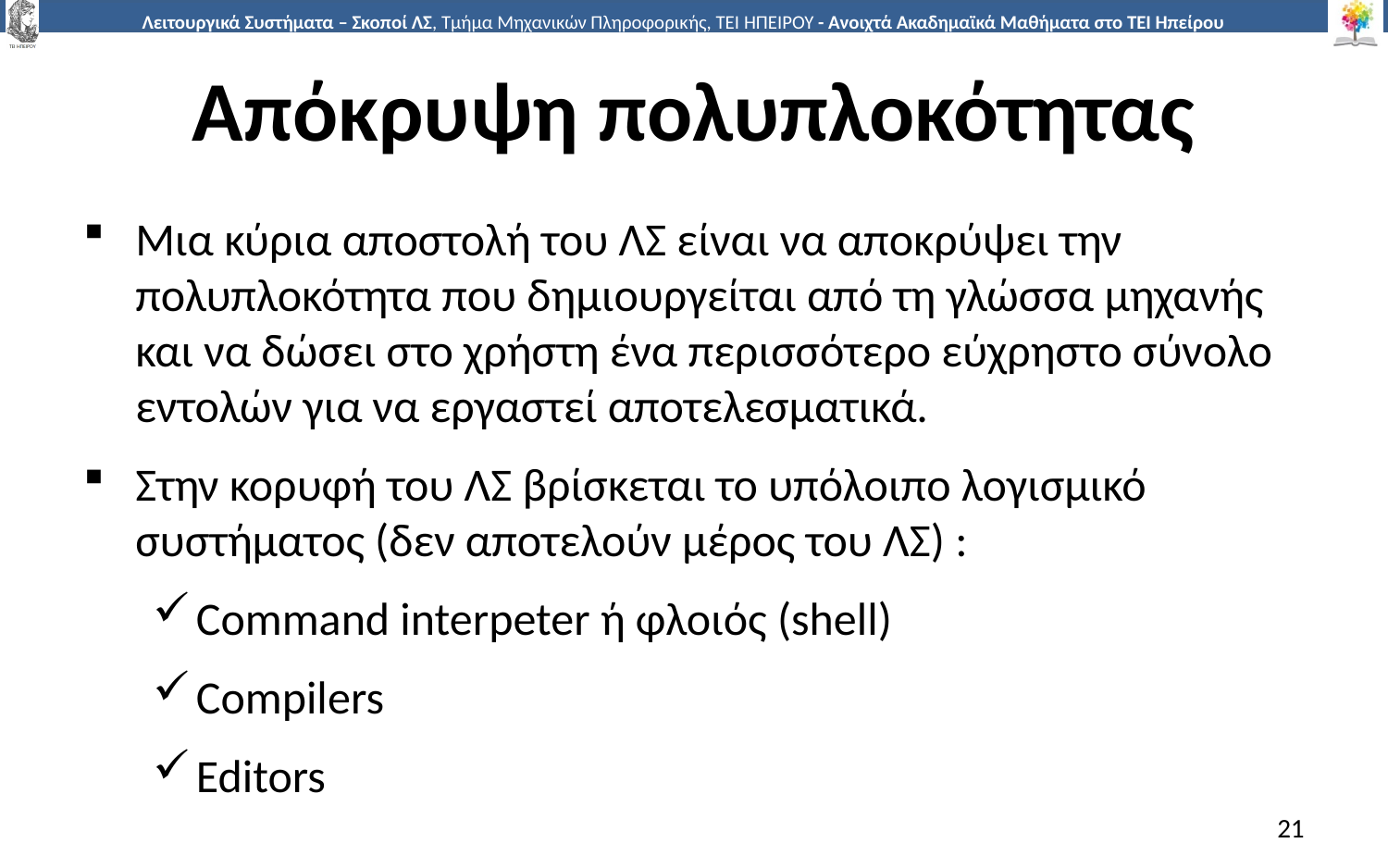

# Απόκρυψη πολυπλοκότητας
Μια κύρια αποστολή του ΛΣ είναι να αποκρύψει την πολυπλοκότητα που δημιουργείται από τη γλώσσα μηχανής και να δώσει στο χρήστη ένα περισσότερο εύχρηστο σύνολο εντολών για να εργαστεί αποτελεσματικά.
Στην κορυφή του ΛΣ βρίσκεται το υπόλοιπο λογισμικό συστήματος (δεν αποτελούν μέρος του ΛΣ) :
Command interpeter ή φλοιός (shell)
Compilers
Editors
21